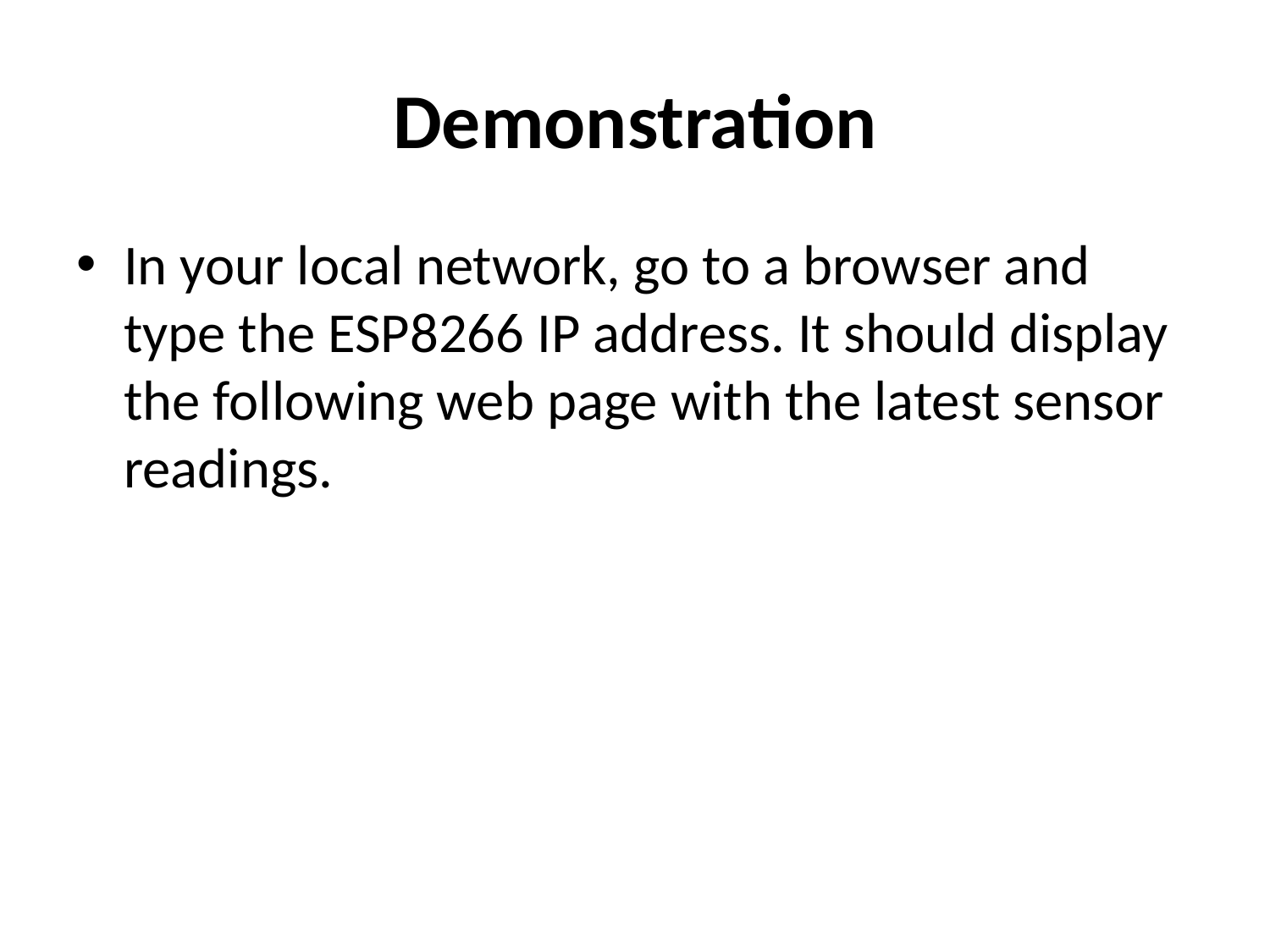

# Demonstration
In your local network, go to a browser and type the ESP8266 IP address. It should display the following web page with the latest sensor readings.